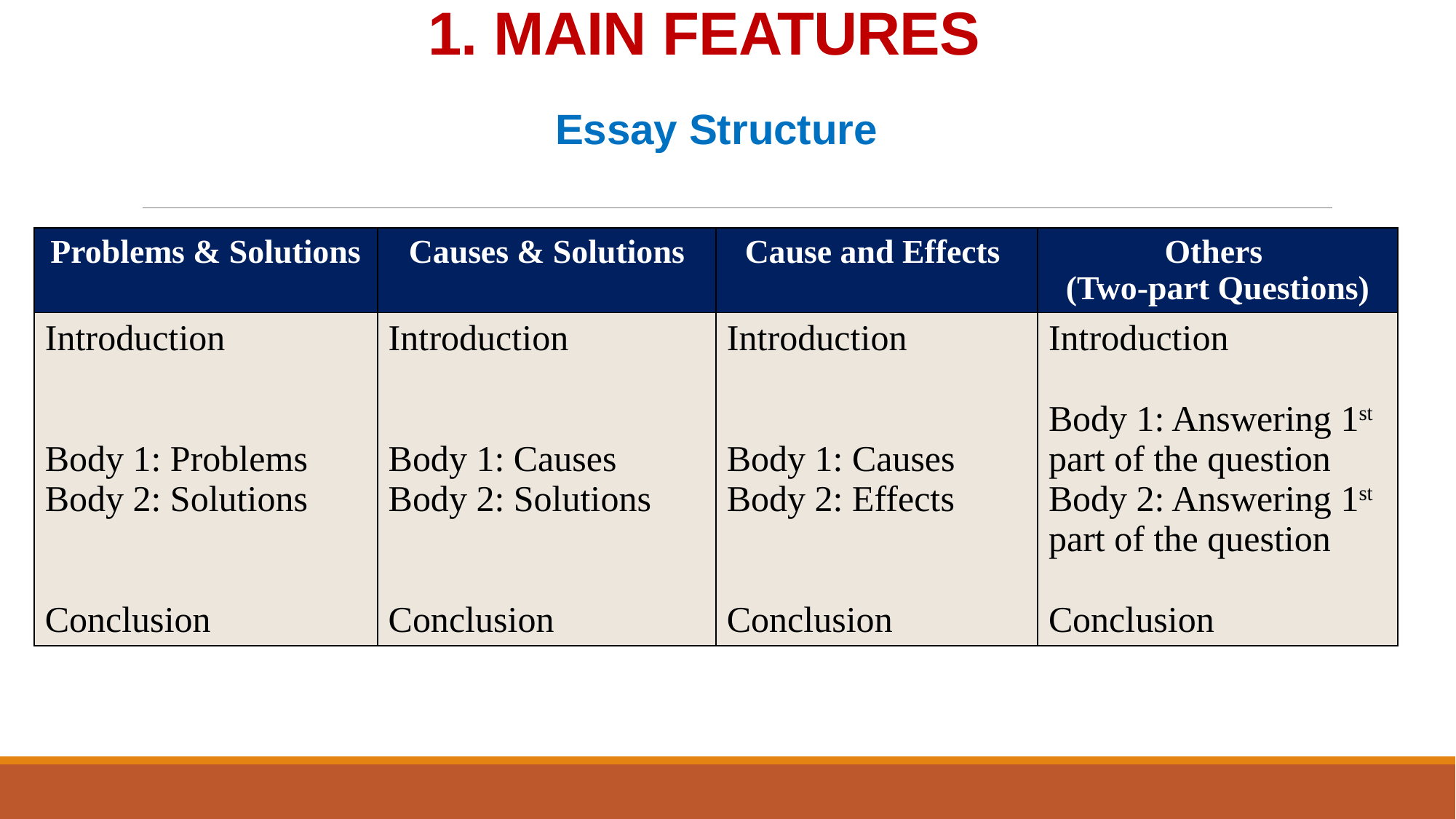

# 1. MAIN FEATURES
Essay Structure

| Problems & Solutions | Causes & Solutions | Cause and Effects | Others (Two-part Questions) |
| --- | --- | --- | --- |
| Introduction Body 1: Problems Body 2: Solutions Conclusion | Introduction Body 1: Causes Body 2: Solutions Conclusion | Introduction Body 1: Causes Body 2: Effects Conclusion | Introduction Body 1: Answering 1st part of the question Body 2: Answering 1st part of the question Conclusion |